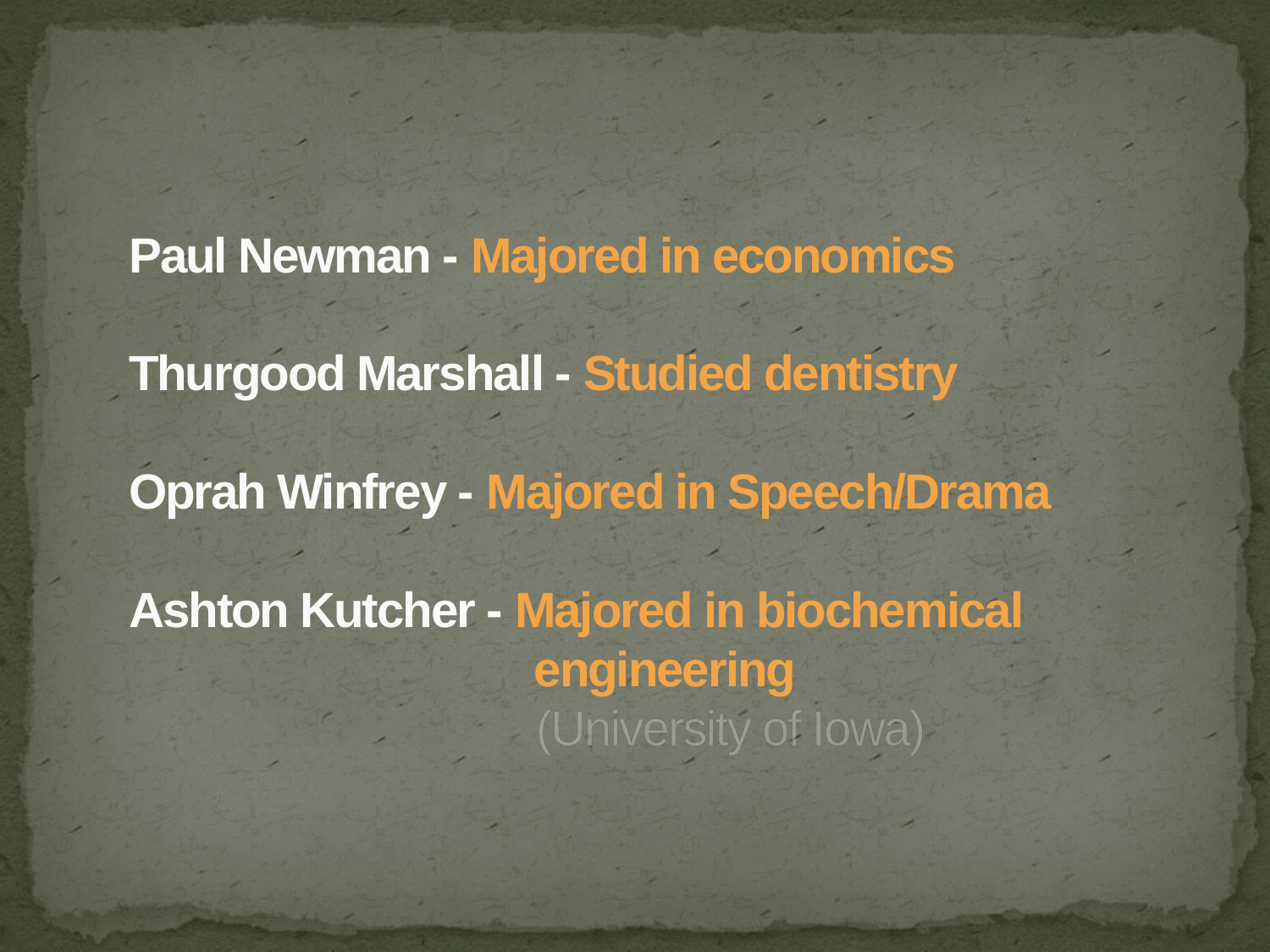

# Paul Newman - Majored in economics Thurgood Marshall - Studied dentistry Oprah Winfrey - Majored in Speech/Drama Ashton Kutcher - Majored in biochemical 				  engineering (University of Iowa)